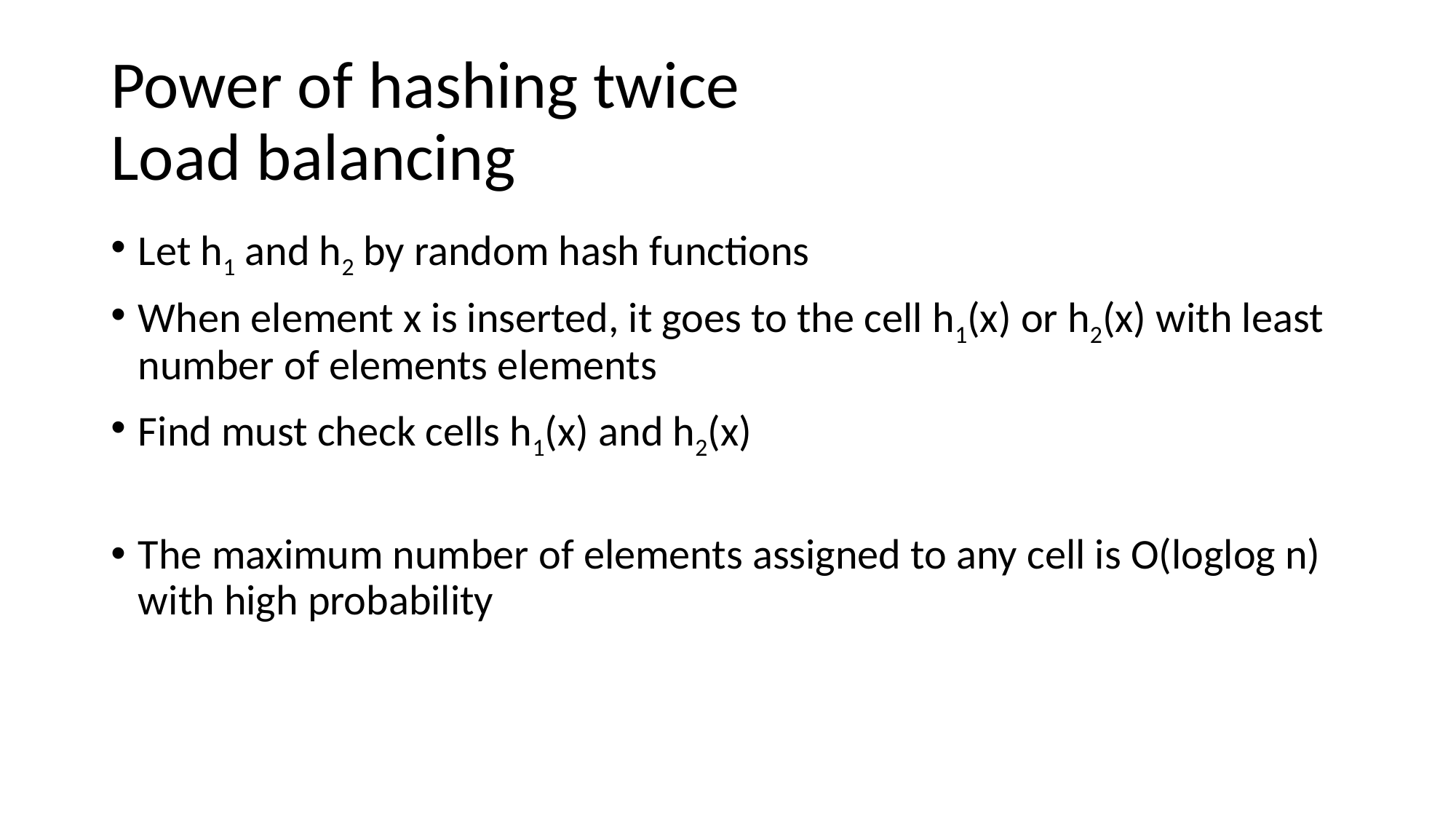

# Power of hashing twice Load balancing
Let h1 and h2 by random hash functions
When element x is inserted, it goes to the cell h1(x) or h2(x) with least number of elements elements
Find must check cells h1(x) and h2(x)

The maximum number of elements assigned to any cell is O(loglog n) with high probability